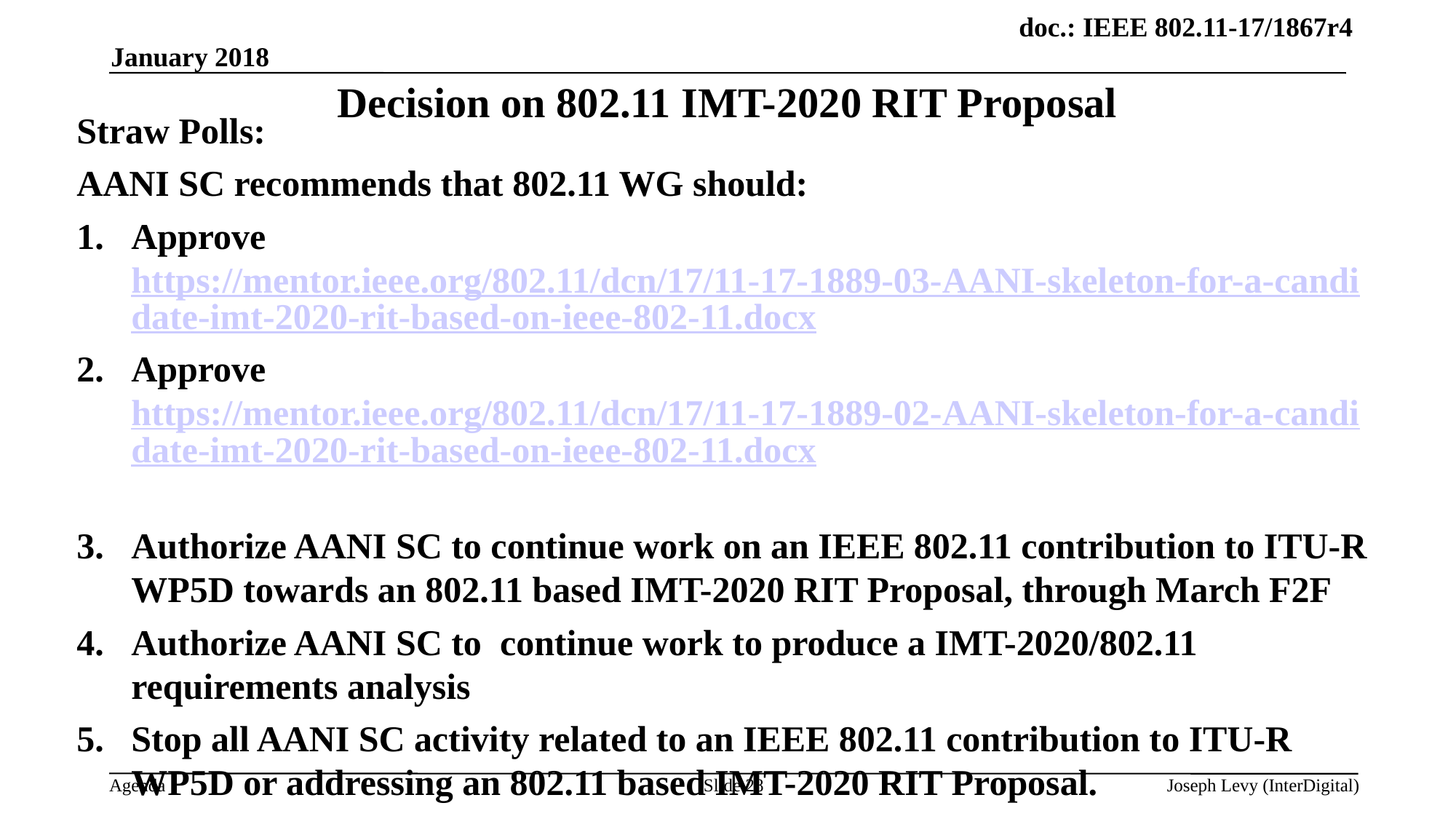

January 2018
# Decision on 802.11 IMT-2020 RIT Proposal
Straw Polls:
AANI SC recommends that 802.11 WG should:
Approve https://mentor.ieee.org/802.11/dcn/17/11-17-1889-03-AANI-skeleton-for-a-candidate-imt-2020-rit-based-on-ieee-802-11.docx
Approve https://mentor.ieee.org/802.11/dcn/17/11-17-1889-02-AANI-skeleton-for-a-candidate-imt-2020-rit-based-on-ieee-802-11.docx
Authorize AANI SC to continue work on an IEEE 802.11 contribution to ITU-R WP5D towards an 802.11 based IMT-2020 RIT Proposal, through March F2F
Authorize AANI SC to  continue work to produce a IMT-2020/802.11 requirements analysis
Stop all AANI SC activity related to an IEEE 802.11 contribution to ITU-R WP5D or addressing an 802.11 based IMT-2020 RIT Proposal.
1) 0   2) 0   3) 12  4) 14   5) 21

Slide 28
Joseph Levy (InterDigital)